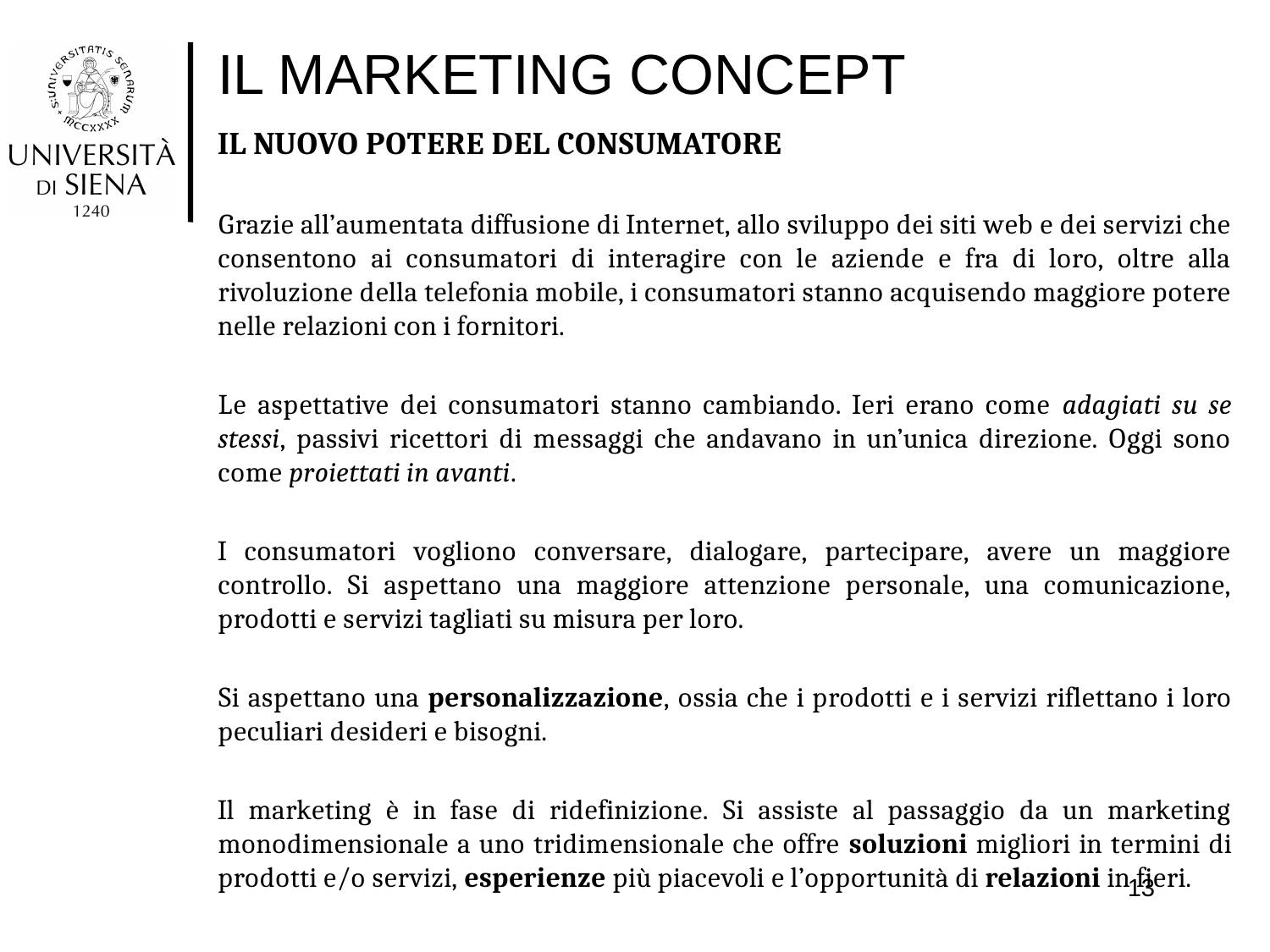

# IL MARKETING CONCEPT
IL NUOVO POTERE DEL CONSUMATORE

Grazie all’aumentata diffusione di Internet, allo sviluppo dei siti web e dei servizi che consentono ai consumatori di interagire con le aziende e fra di loro, oltre alla rivoluzione della telefonia mobile, i consumatori stanno acquisendo maggiore potere nelle relazioni con i fornitori.

Le aspettative dei consumatori stanno cambiando. Ieri erano come adagiati su se stessi, passivi ricettori di messaggi che andavano in un’unica direzione. Oggi sono come proiettati in avanti.

I consumatori vogliono conversare, dialogare, partecipare, avere un maggiore controllo. Si aspettano una maggiore attenzione personale, una comunicazione, prodotti e servizi tagliati su misura per loro.

Si aspettano una personalizzazione, ossia che i prodotti e i servizi riflettano i loro peculiari desideri e bisogni.

Il marketing è in fase di ridefinizione. Si assiste al passaggio da un marketing monodimensionale a uno tridimensionale che offre soluzioni migliori in termini di prodotti e/o servizi, esperienze più piacevoli e l’opportunità di relazioni in fieri.
13